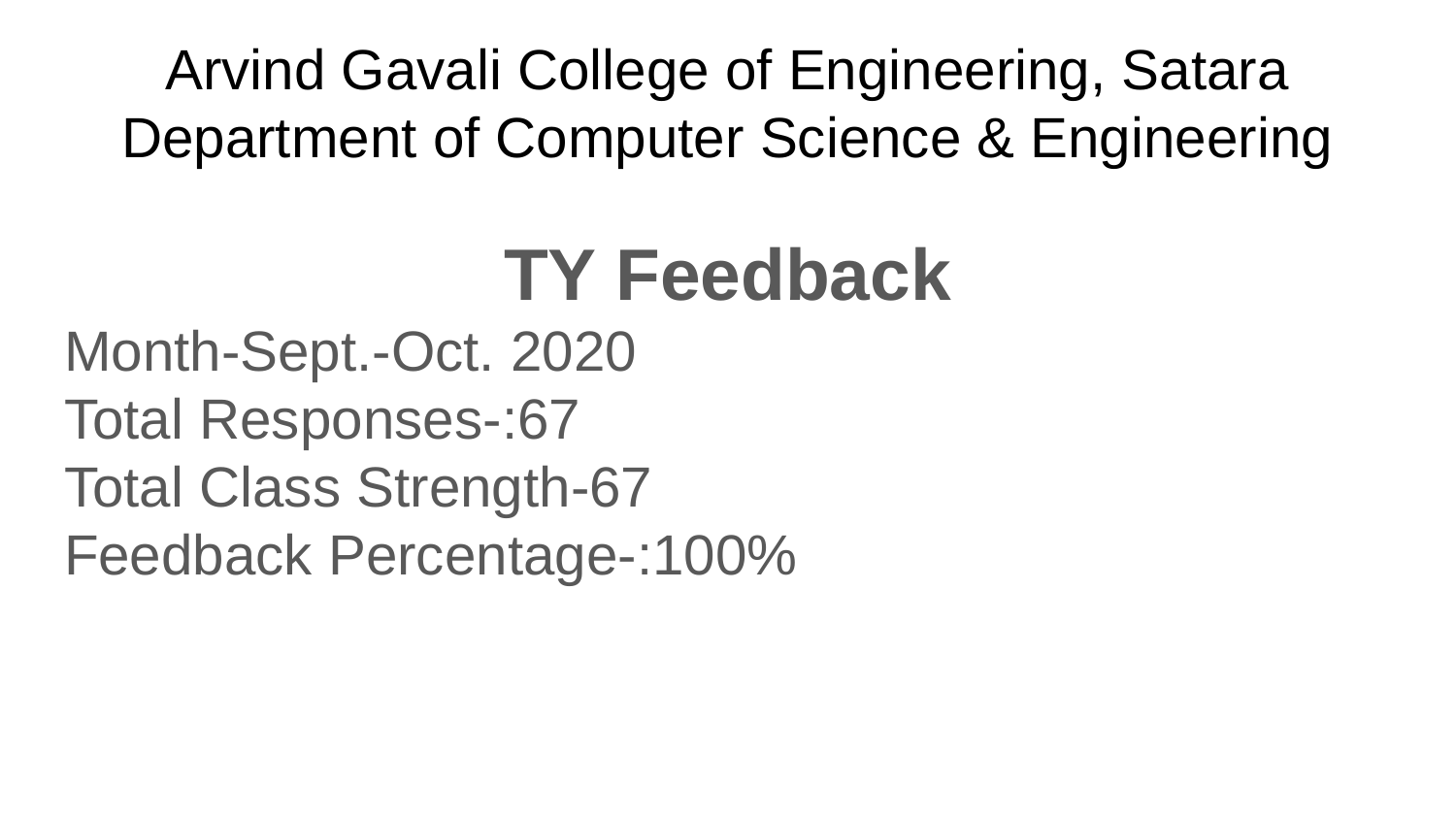

# Arvind Gavali College of Engineering, Satara
Department of Computer Science & Engineering

TY Feedback
Month-Sept.-Oct. 2020
Total Responses-:67
Total Class Strength-67
Feedback Percentage-:100%